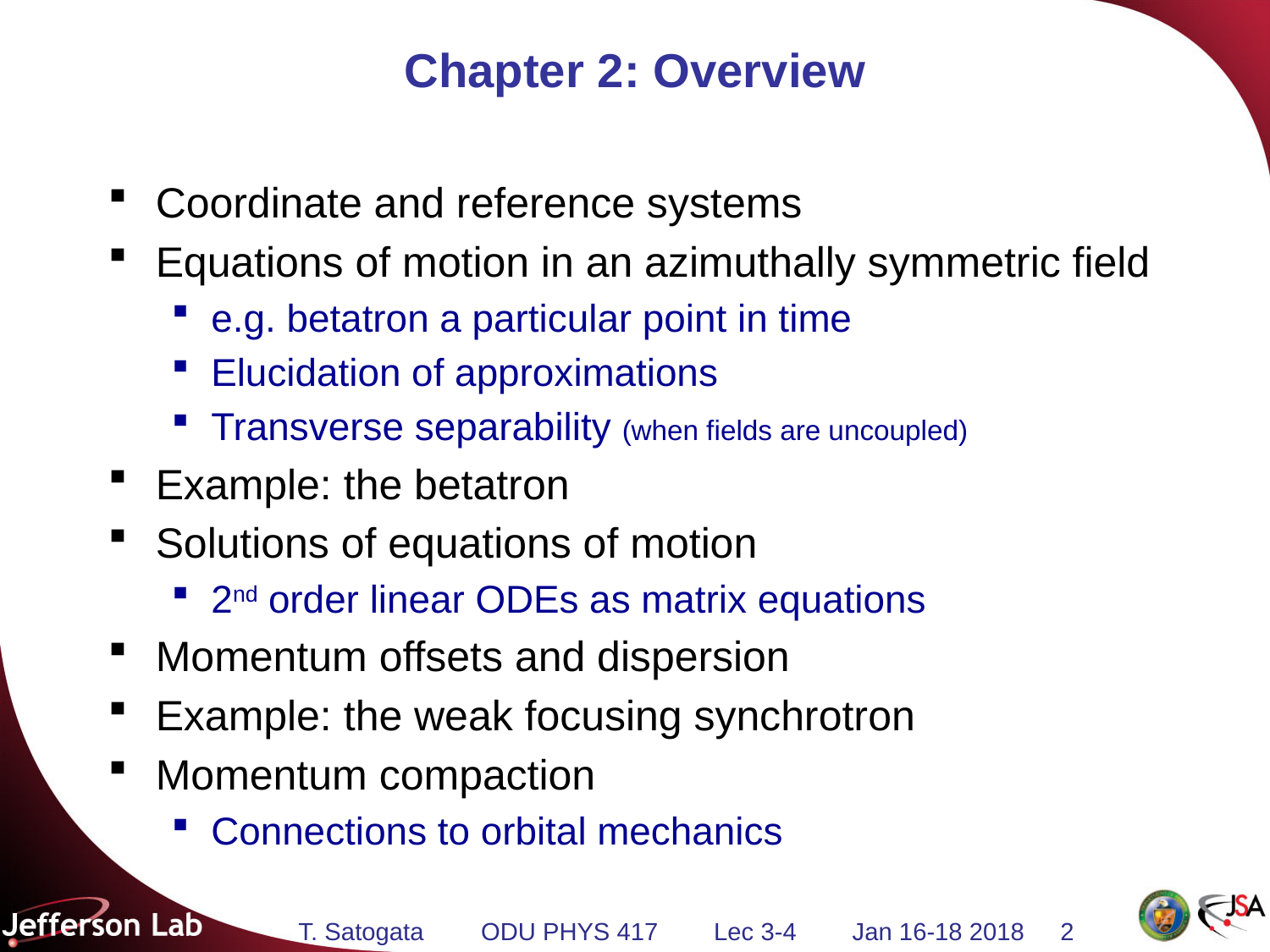

# Chapter 2: Overview
Coordinate and reference systems
Equations of motion in an azimuthally symmetric field
e.g. betatron a particular point in time
Elucidation of approximations
Transverse separability (when fields are uncoupled)
Example: the betatron
Solutions of equations of motion
2nd order linear ODEs as matrix equations
Momentum offsets and dispersion
Example: the weak focusing synchrotron
Momentum compaction
Connections to orbital mechanics